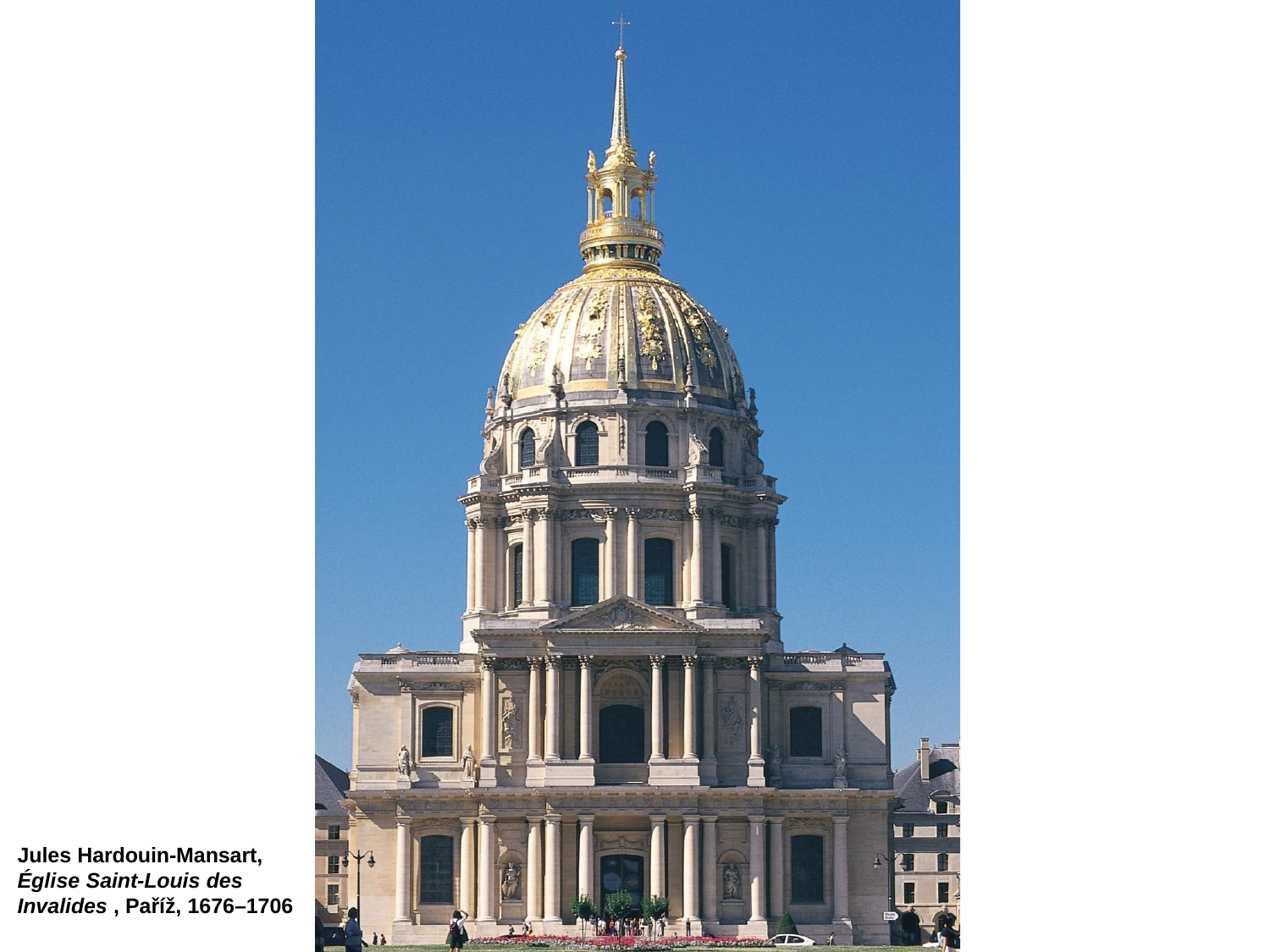

Jules Hardouin-Mansart,
Église Saint-Louis des
Invalides , Paříž, 1676–1706